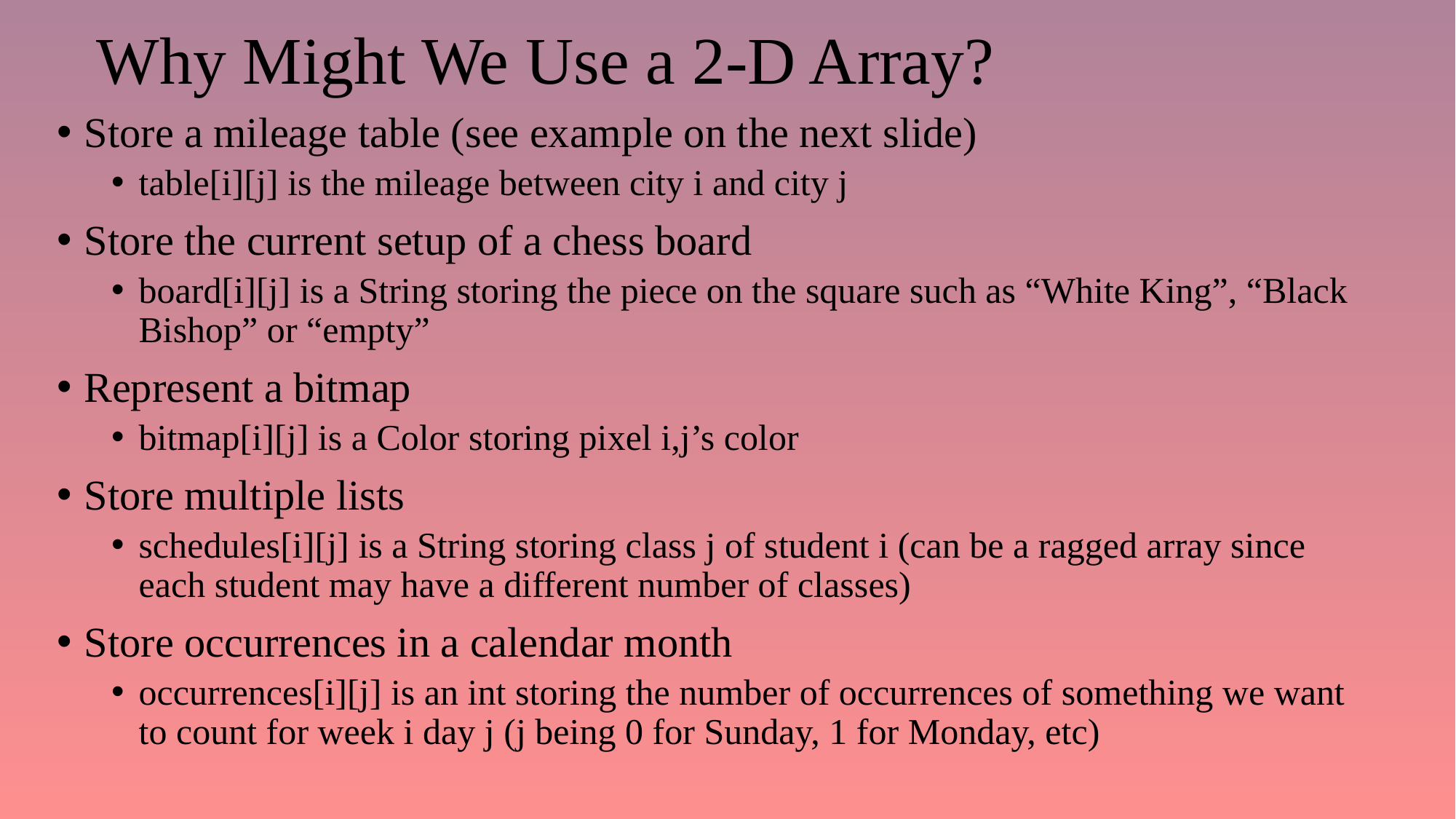

# Why Might We Use a 2-D Array?
Store a mileage table (see example on the next slide)
table[i][j] is the mileage between city i and city j
Store the current setup of a chess board
board[i][j] is a String storing the piece on the square such as “White King”, “Black Bishop” or “empty”
Represent a bitmap
bitmap[i][j] is a Color storing pixel i,j’s color
Store multiple lists
schedules[i][j] is a String storing class j of student i (can be a ragged array since each student may have a different number of classes)
Store occurrences in a calendar month
occurrences[i][j] is an int storing the number of occurrences of something we want to count for week i day j (j being 0 for Sunday, 1 for Monday, etc)